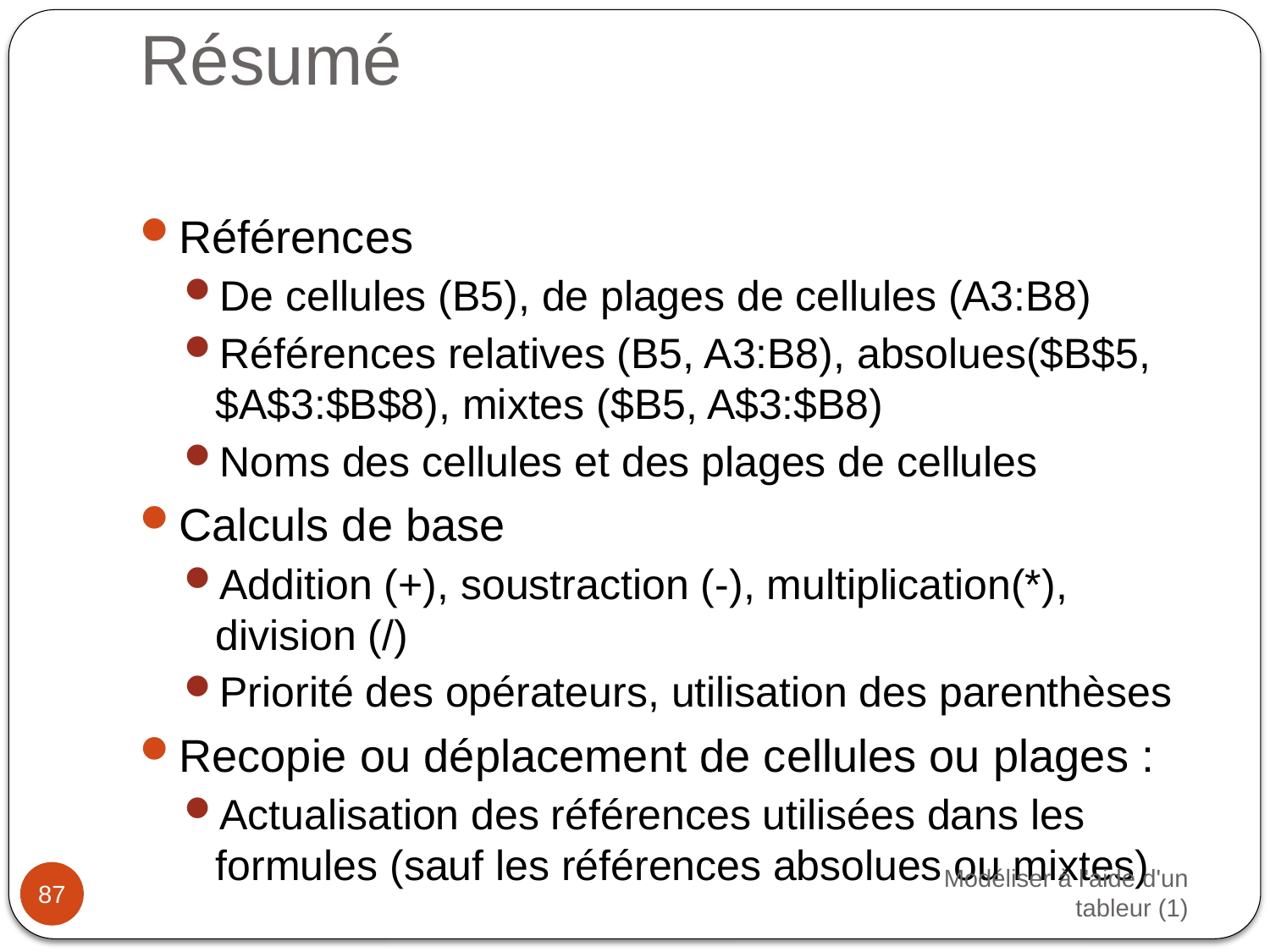

# Résumé
Références
De cellules (B5), de plages de cellules (A3:B8)
Références relatives (B5, A3:B8), absolues($B$5, $A$3:$B$8), mixtes ($B5, A$3:$B8)
Noms des cellules et des plages de cellules
Calculs de base
Addition (+), soustraction (-), multiplication(*), division (/)
Priorité des opérateurs, utilisation des parenthèses
Recopie ou déplacement de cellules ou plages :
Actualisation des références utilisées dans les formules (sauf les références absolues ou mixtes)
Modéliser à l'aide d'un tableur (1)
87